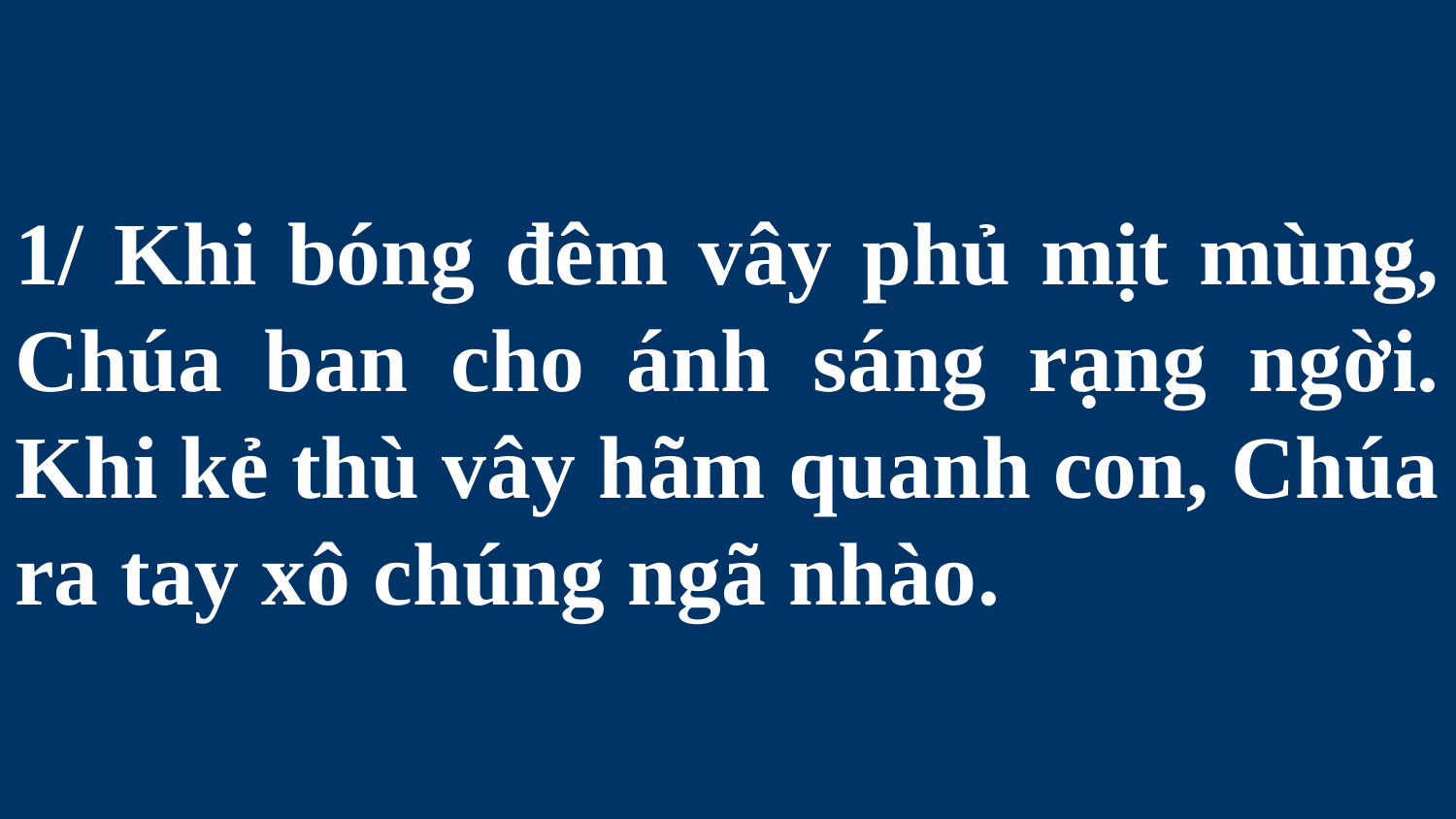

# 1/ Khi bóng đêm vây phủ mịt mùng, Chúa ban cho ánh sáng rạng ngời. Khi kẻ thù vây hãm quanh con, Chúa ra tay xô chúng ngã nhào.